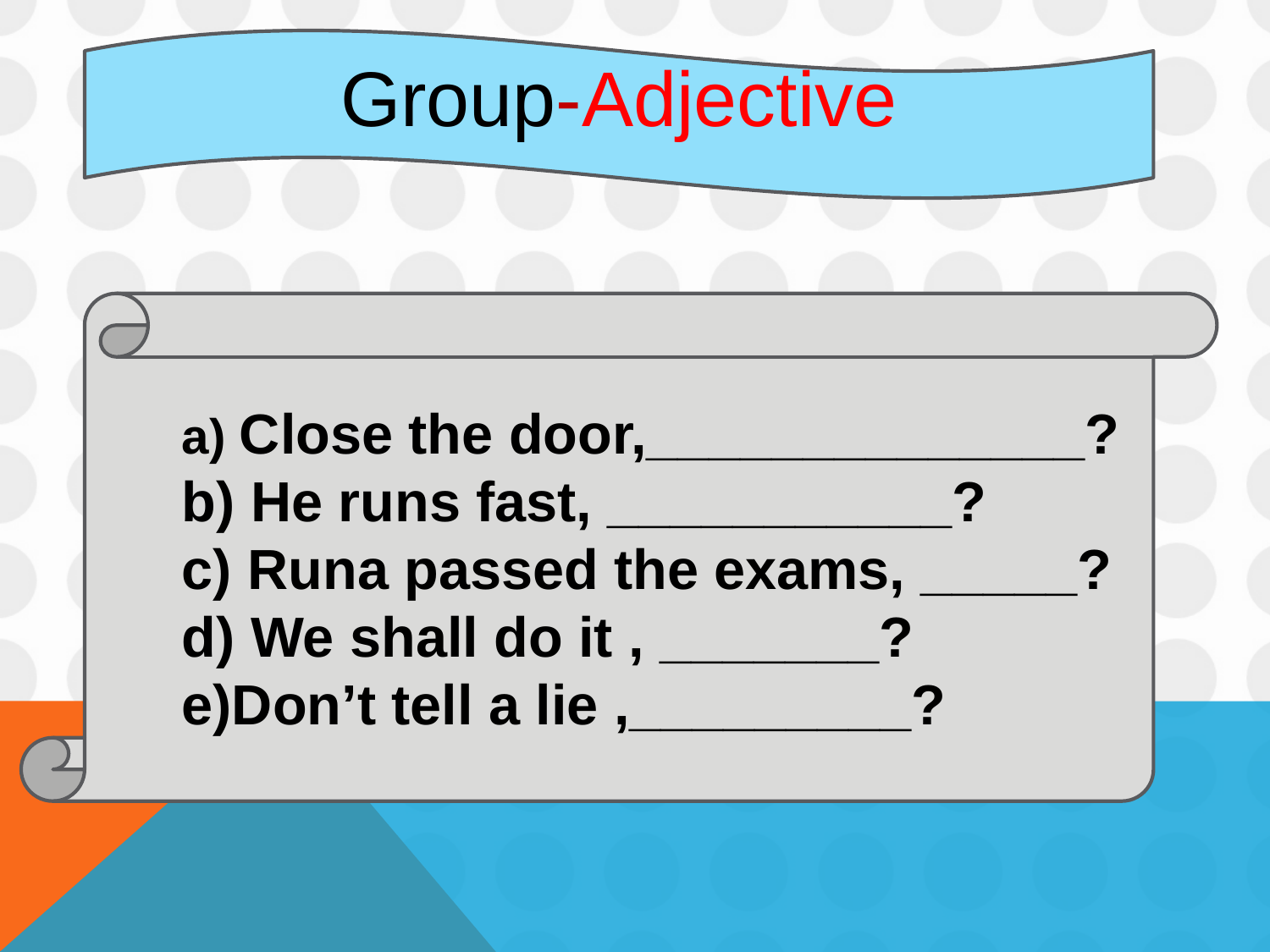

Group-Adjective

a) Close the door,______________?
b) He runs fast, ___________?
c) Runa passed the exams, _____?
d) We shall do it , _______?
e)Don’t tell a lie ,_________?